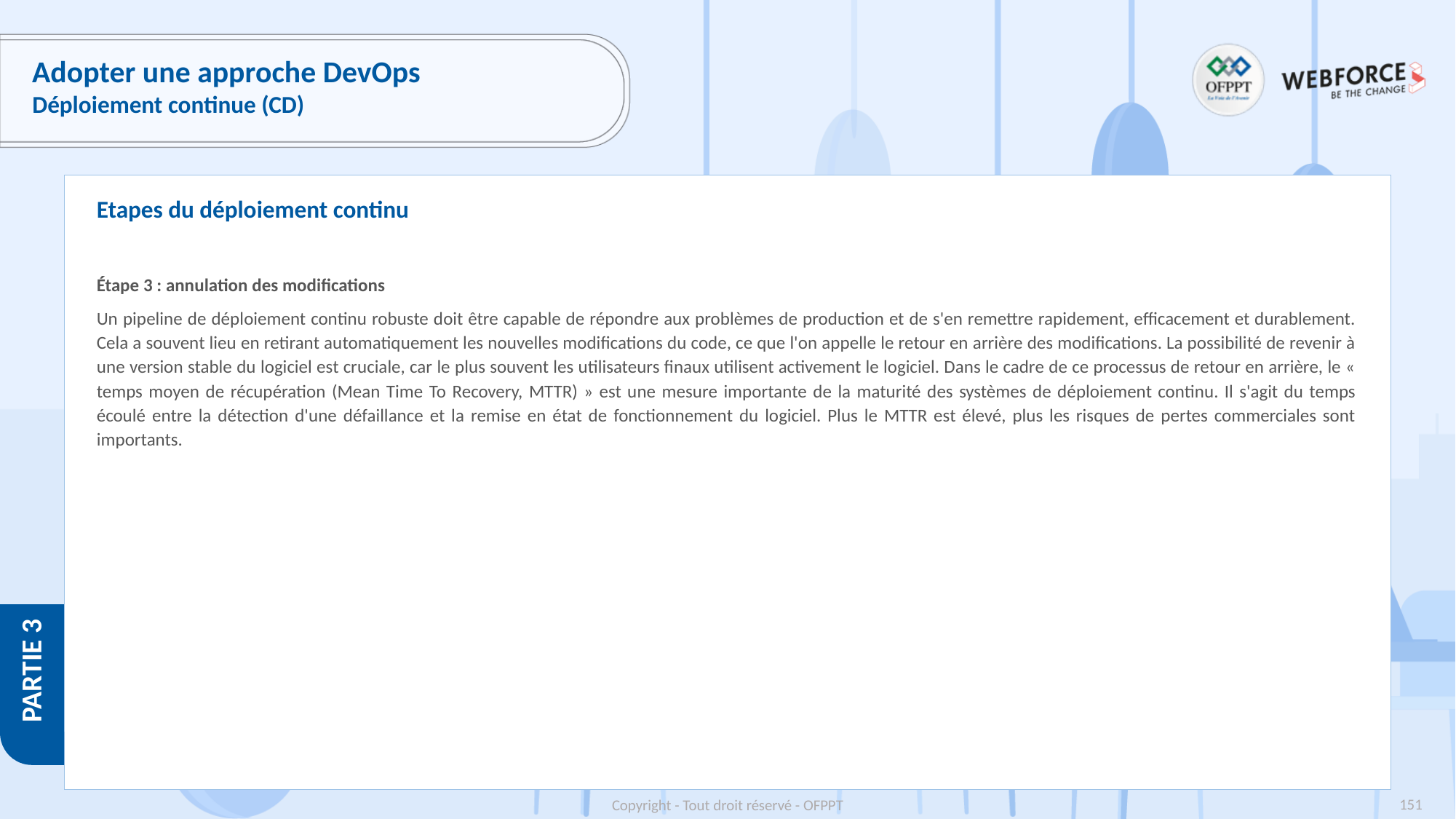

# Adopter une approche DevOps
Déploiement continue (CD)
Etapes du déploiement continu

Étape 3 : annulation des modifications
Un pipeline de déploiement continu robuste doit être capable de répondre aux problèmes de production et de s'en remettre rapidement, efficacement et durablement. Cela a souvent lieu en retirant automatiquement les nouvelles modifications du code, ce que l'on appelle le retour en arrière des modifications. La possibilité de revenir à une version stable du logiciel est cruciale, car le plus souvent les utilisateurs finaux utilisent activement le logiciel. Dans le cadre de ce processus de retour en arrière, le « temps moyen de récupération (Mean Time To Recovery, MTTR) » est une mesure importante de la maturité des systèmes de déploiement continu. Il s'agit du temps écoulé entre la détection d'une défaillance et la remise en état de fonctionnement du logiciel. Plus le MTTR est élevé, plus les risques de pertes commerciales sont importants.